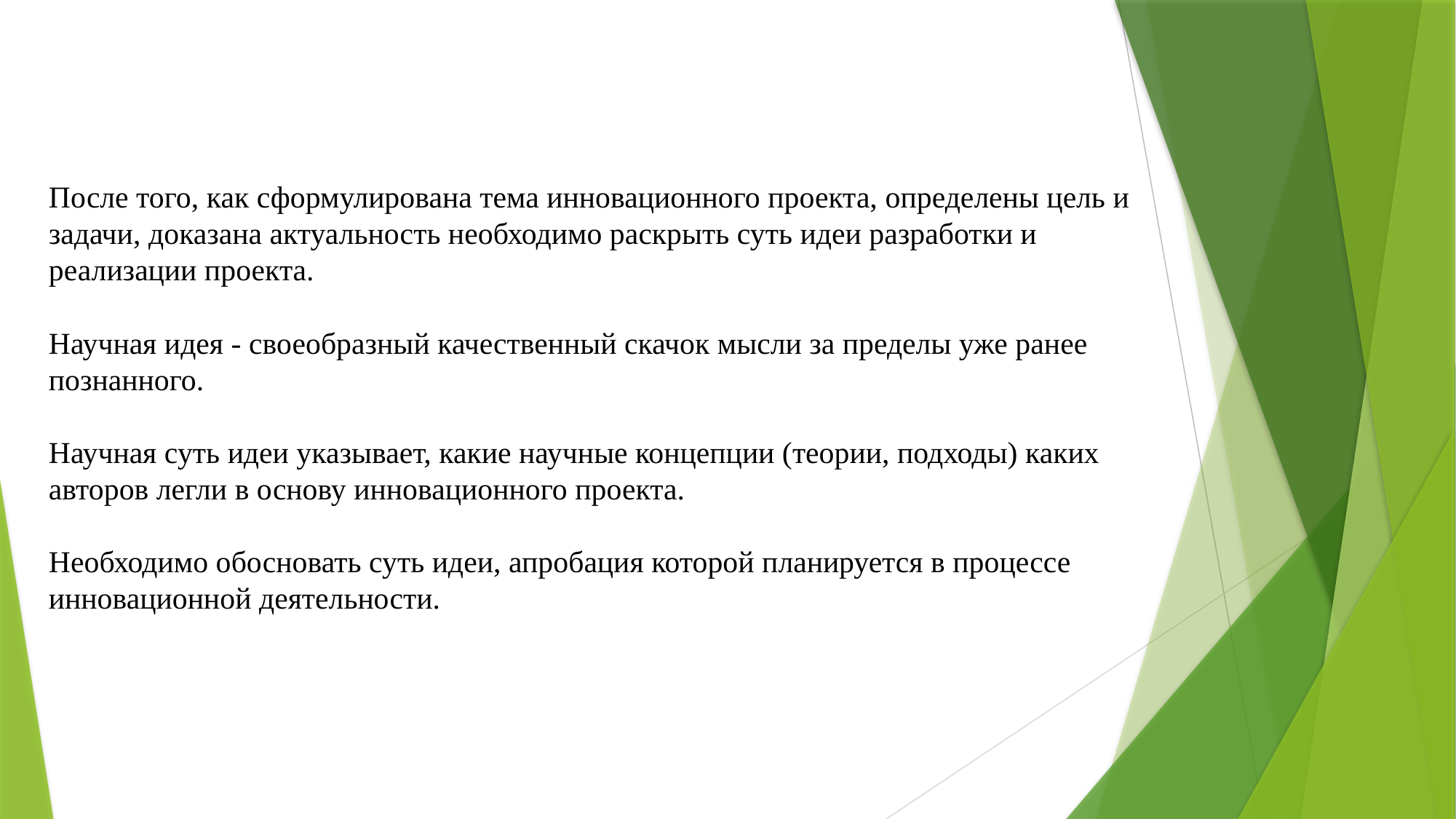

После того, как сформулирована тема инновационного проекта, определены цель и
задачи, доказана актуальность необходимо раскрыть суть идеи разработки и реализации проекта.

Научная идея - своеобразный качественный скачок мысли за пределы уже ранее
познанного.

Научная суть идеи указывает, какие научные концепции (теории, подходы) каких
авторов легли в основу инновационного проекта.

Необходимо обосновать суть идеи, апробация которой планируется в процессе
инновационной деятельности.